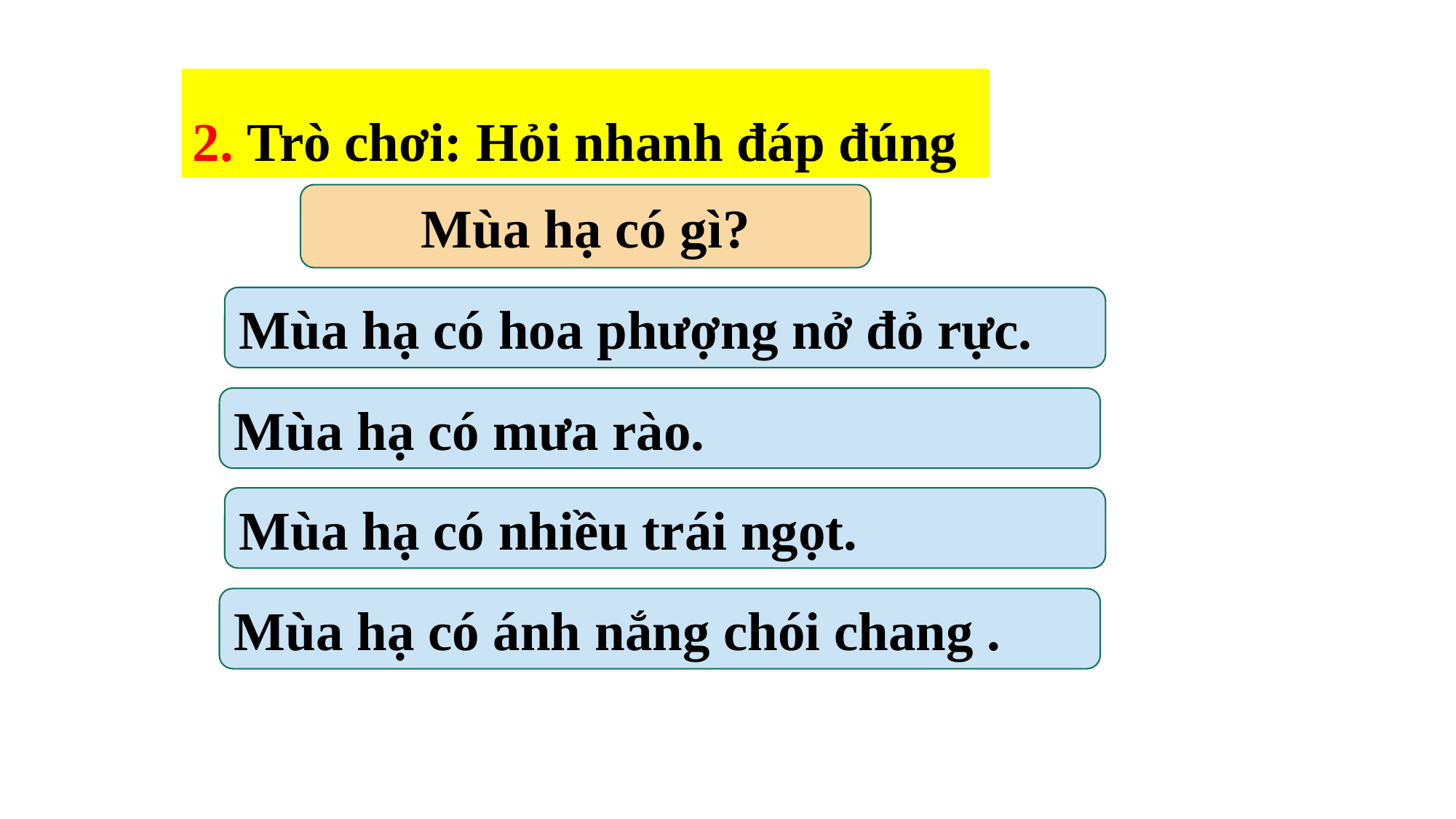

2. Trò chơi: Hỏi nhanh đáp đúng
Mùa hạ có gì?
Mùa hạ có hoa phượng nở đỏ rực.
Mùa hạ có mưa rào.
Mùa hạ có nhiều trái ngọt.
Mùa hạ có ánh nắng chói chang .